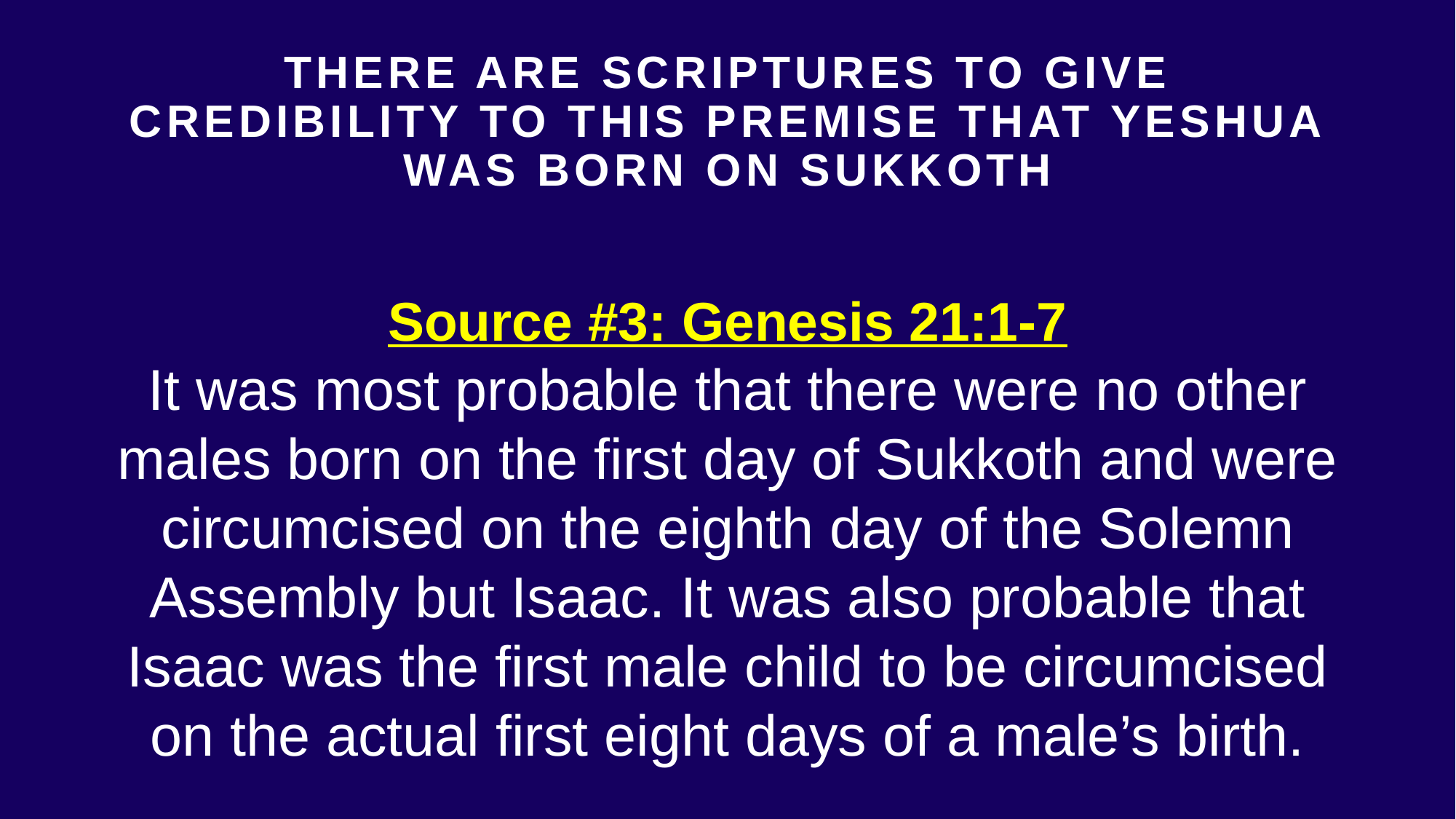

# THERE ARE SCRIPTURES TO GIVE Credibility TO THIS PREMISE that yeshua was born on sukkoth
Source #3: Genesis 21:1-7
It was most probable that there were no other males born on the first day of Sukkoth and were circumcised on the eighth day of the Solemn Assembly but Isaac. It was also probable that Isaac was the first male child to be circumcised on the actual first eight days of a male’s birth.